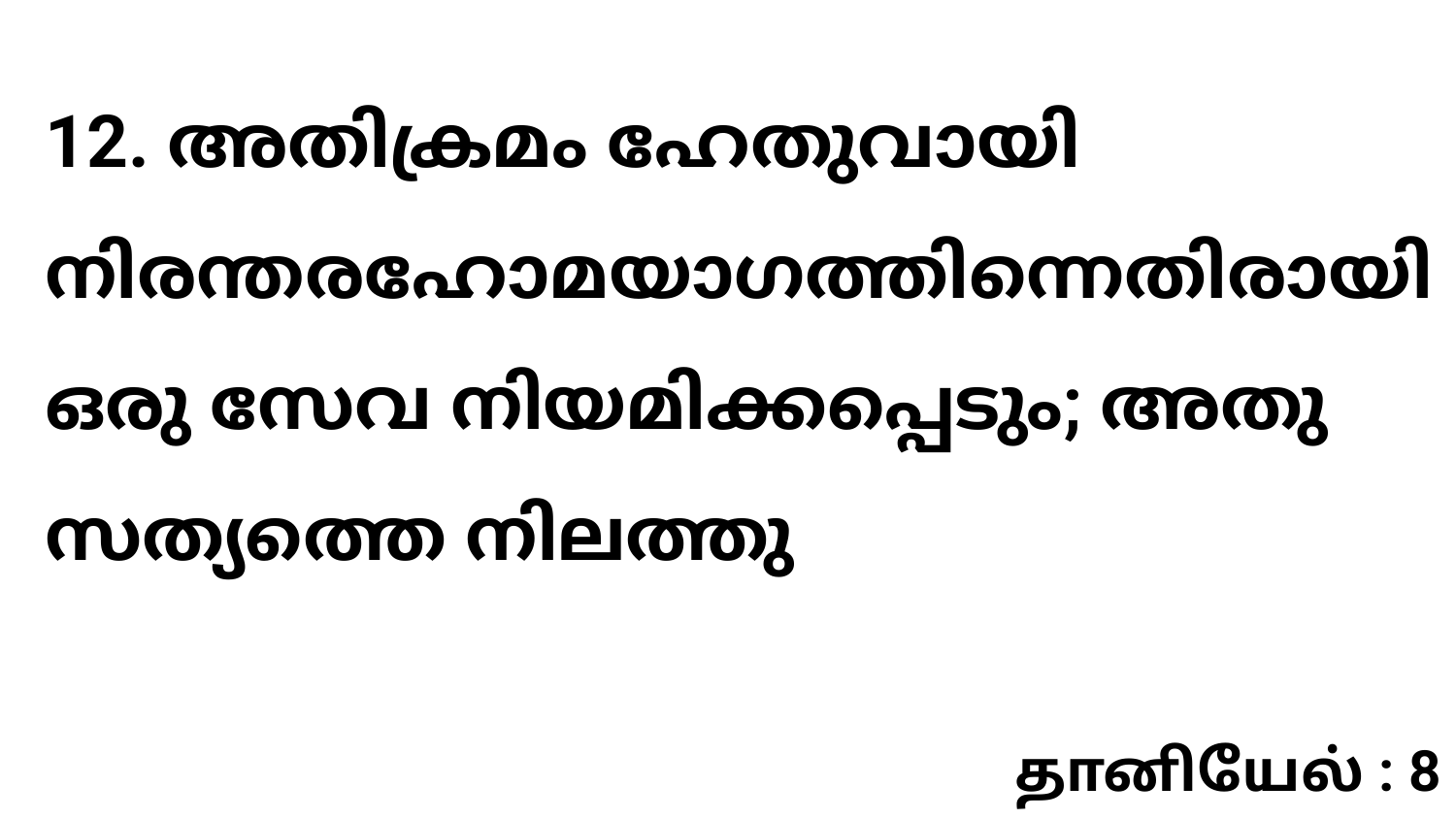

12. അതിക്രമം ഹേതുവായി നിരന്തരഹോമയാഗത്തിന്നെതിരായി ഒരു സേവ നിയമിക്കപ്പെടും; അതു സത്യത്തെ നിലത്തു
தானியேல் : 8